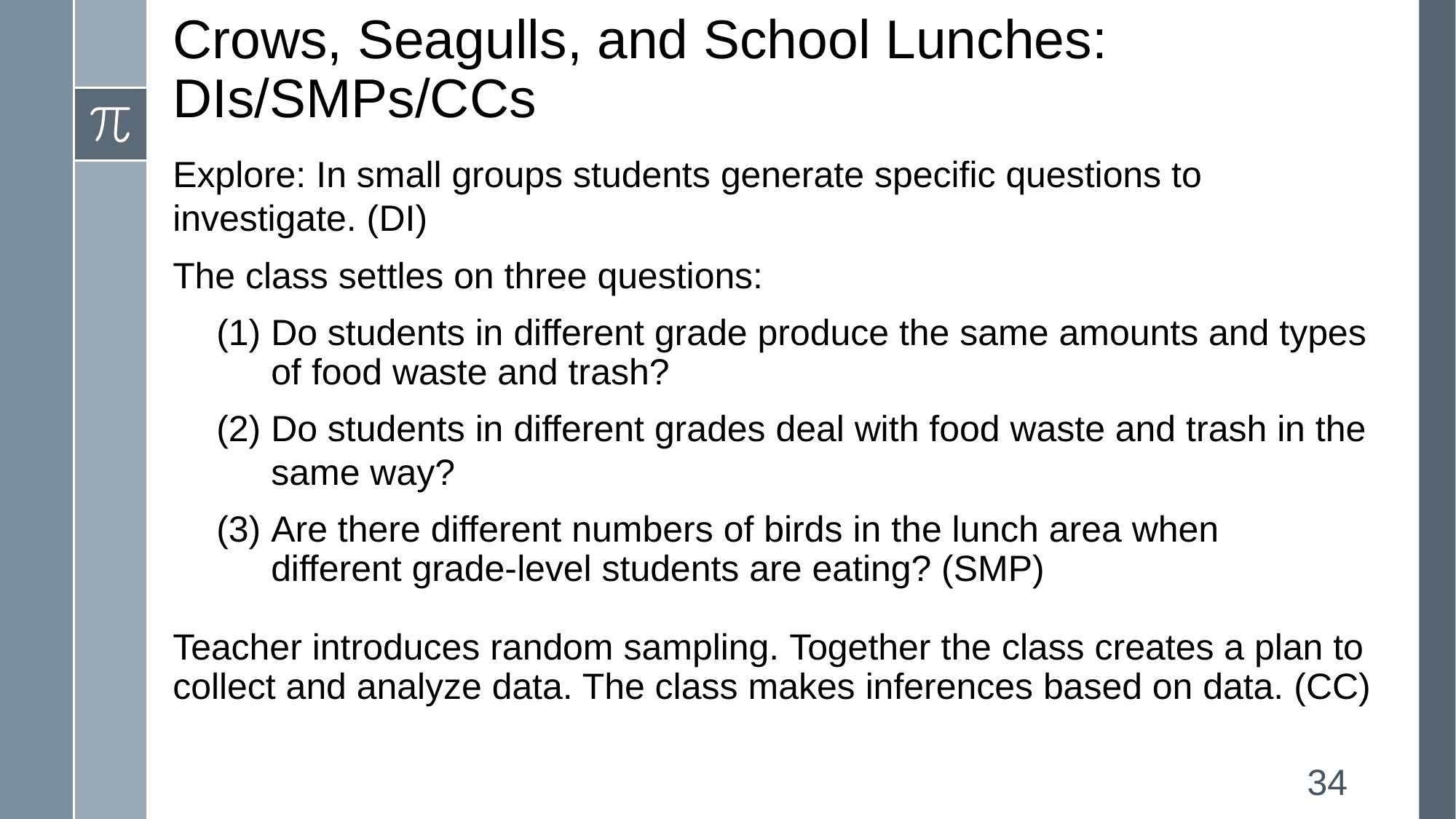

# Crows, Seagulls, and School Lunches: DIs/SMPs/CCs
Explore: In small groups students generate specific questions to investigate. (DI)
The class settles on three questions:
Do students in different grade produce the same amounts and types of food waste and trash?
Do students in different grades deal with food waste and trash in the same way?
Are there different numbers of birds in the lunch area when different grade-level students are eating? (SMP)
Teacher introduces random sampling. Together the class creates a plan to collect and analyze data. The class makes inferences based on data. (CC)

34